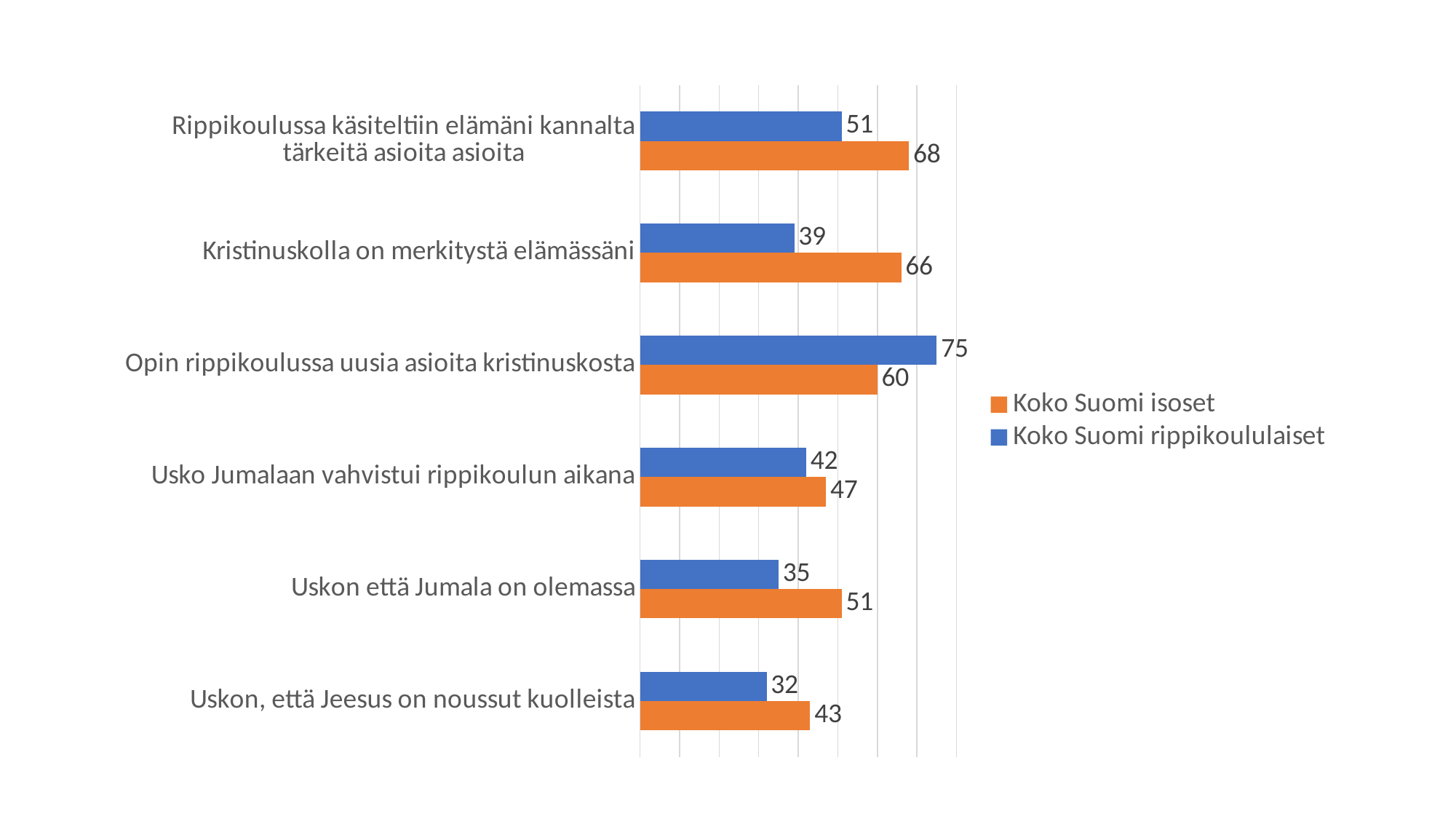

### Chart

| Category | Koko Suomi rippikoululaiset   | Koko Suomi isoset |
|---|---|---|
| Rippikoulussa käsiteltiin elämäni kannalta tärkeitä asioita asioita | 51.0 | 68.0 |
| Kristinuskolla on merkitystä elämässäni | 39.0 | 66.0 |
| Opin rippikoulussa uusia asioita kristinuskosta | 75.0 | 60.0 |
| Usko Jumalaan vahvistui rippikoulun aikana | 42.0 | 47.0 |
| Uskon että Jumala on olemassa | 35.0 | 51.0 |
| Uskon, että Jeesus on noussut kuolleista | 32.0 | 43.0 |